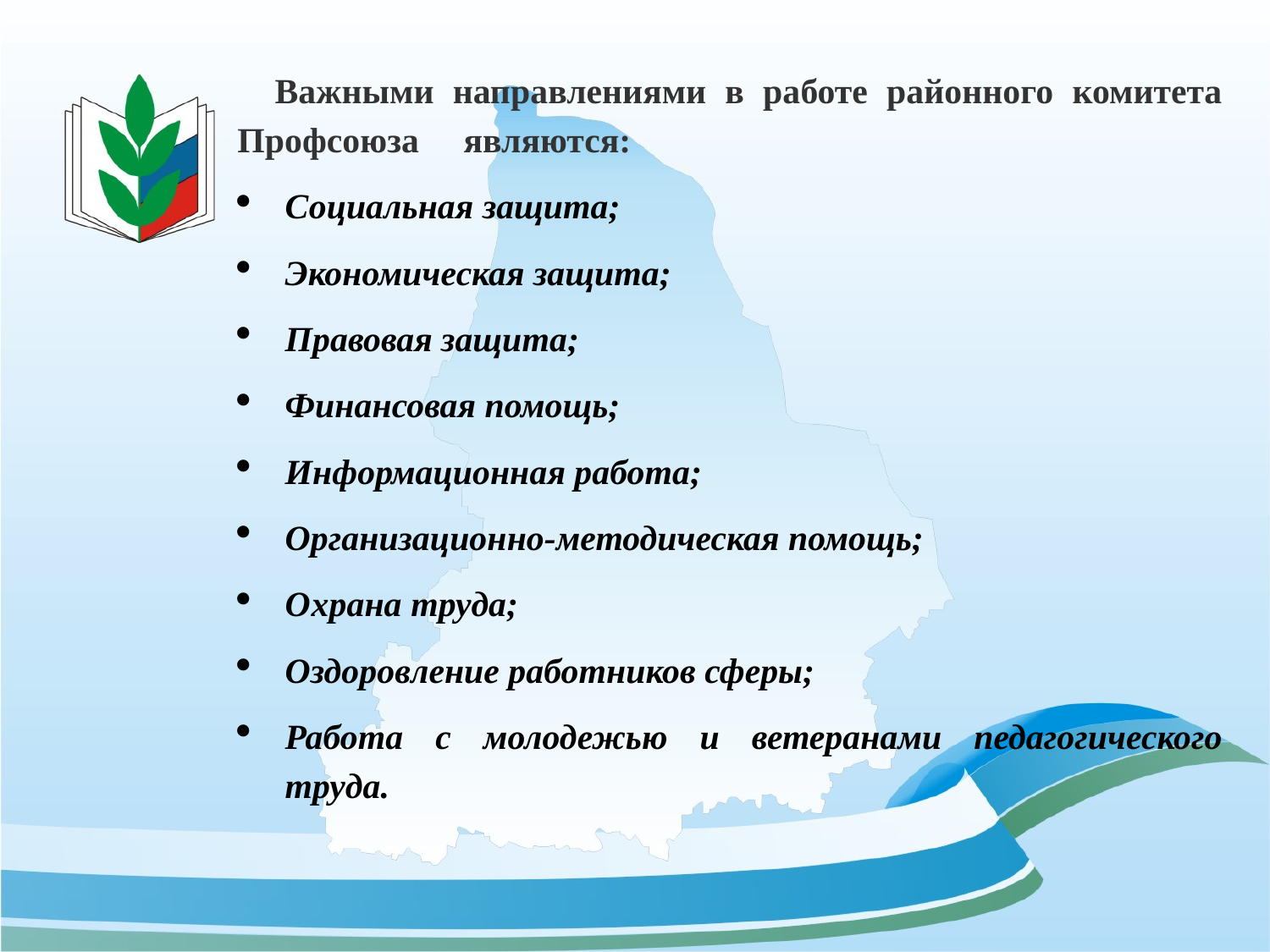

Важными направлениями в работе районного комитета Профсоюза     являются:
Социальная защита;
Экономическая защита;
Правовая защита;
Финансовая помощь;
Информационная работа;
Организационно-методическая помощь;
Охрана труда;
Оздоровление работников сферы;
Работа с молодежью и ветеранами педагогического труда.